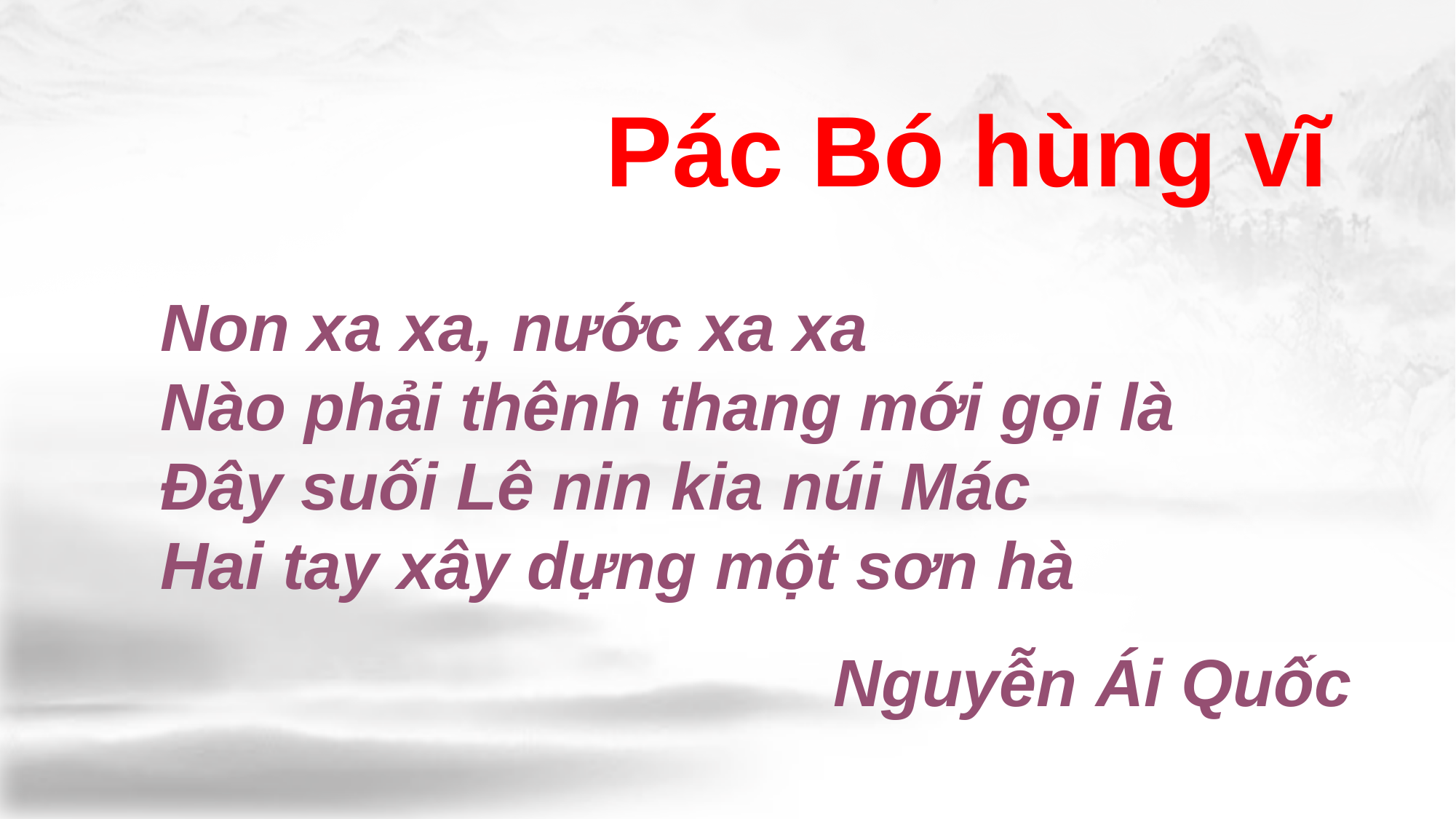

Pác Bó hùng vĩ

Non xa xa, nước xa xa
Nào phải thênh thang mới gọi là
Đây suối Lê nin kia núi Mác
Hai tay xây dựng một sơn hà

Nguyễn Ái Quốc